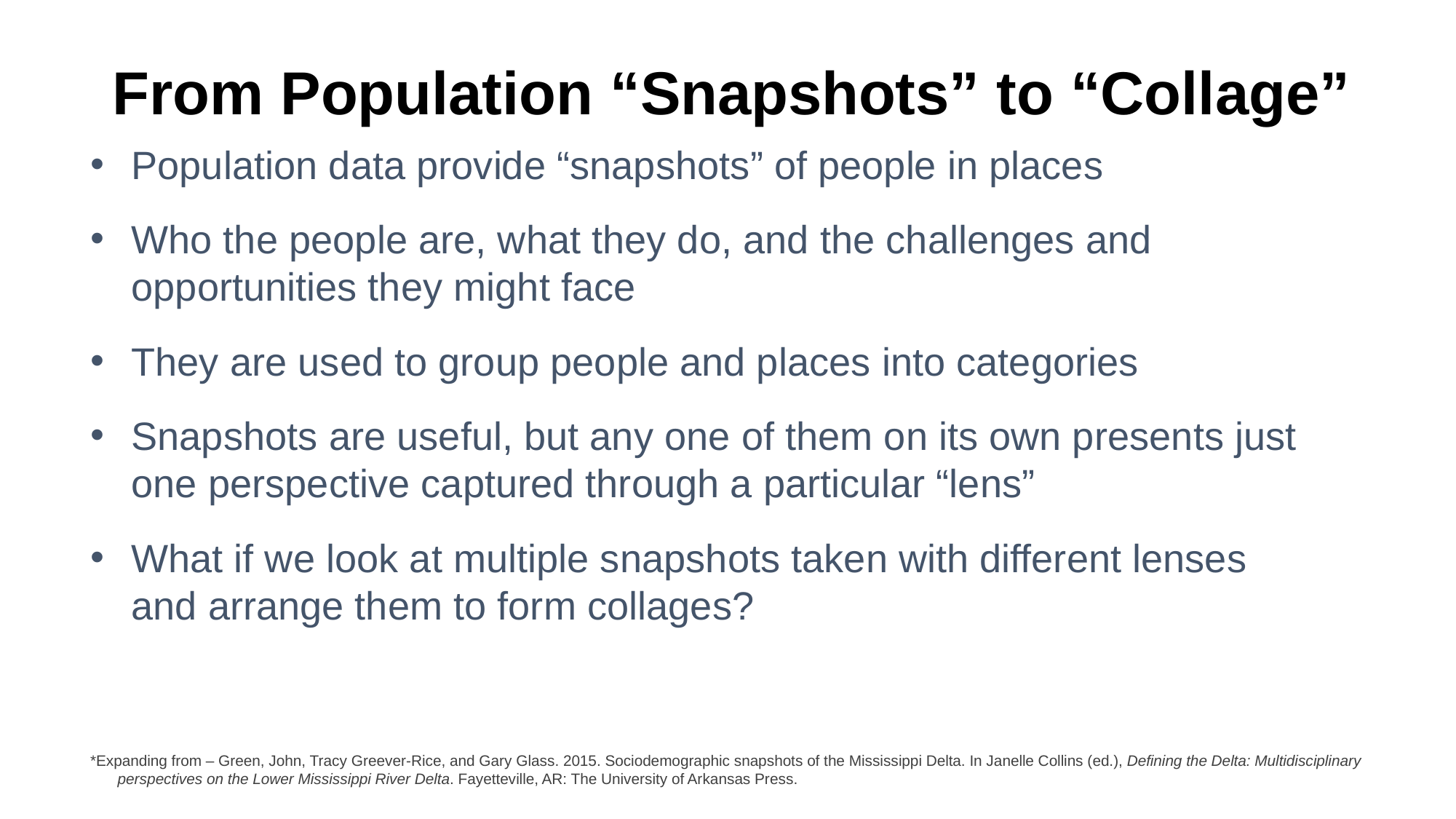

From Population “Snapshots” to “Collage”
Population data provide “snapshots” of people in places
Who the people are, what they do, and the challenges and opportunities they might face
They are used to group people and places into categories
Snapshots are useful, but any one of them on its own presents just one perspective captured through a particular “lens”
What if we look at multiple snapshots taken with different lenses and arrange them to form collages?
*Expanding from – Green, John, Tracy Greever-Rice, and Gary Glass. 2015. Sociodemographic snapshots of the Mississippi Delta. In Janelle Collins (ed.), Defining the Delta: Multidisciplinary perspectives on the Lower Mississippi River Delta. Fayetteville, AR: The University of Arkansas Press.